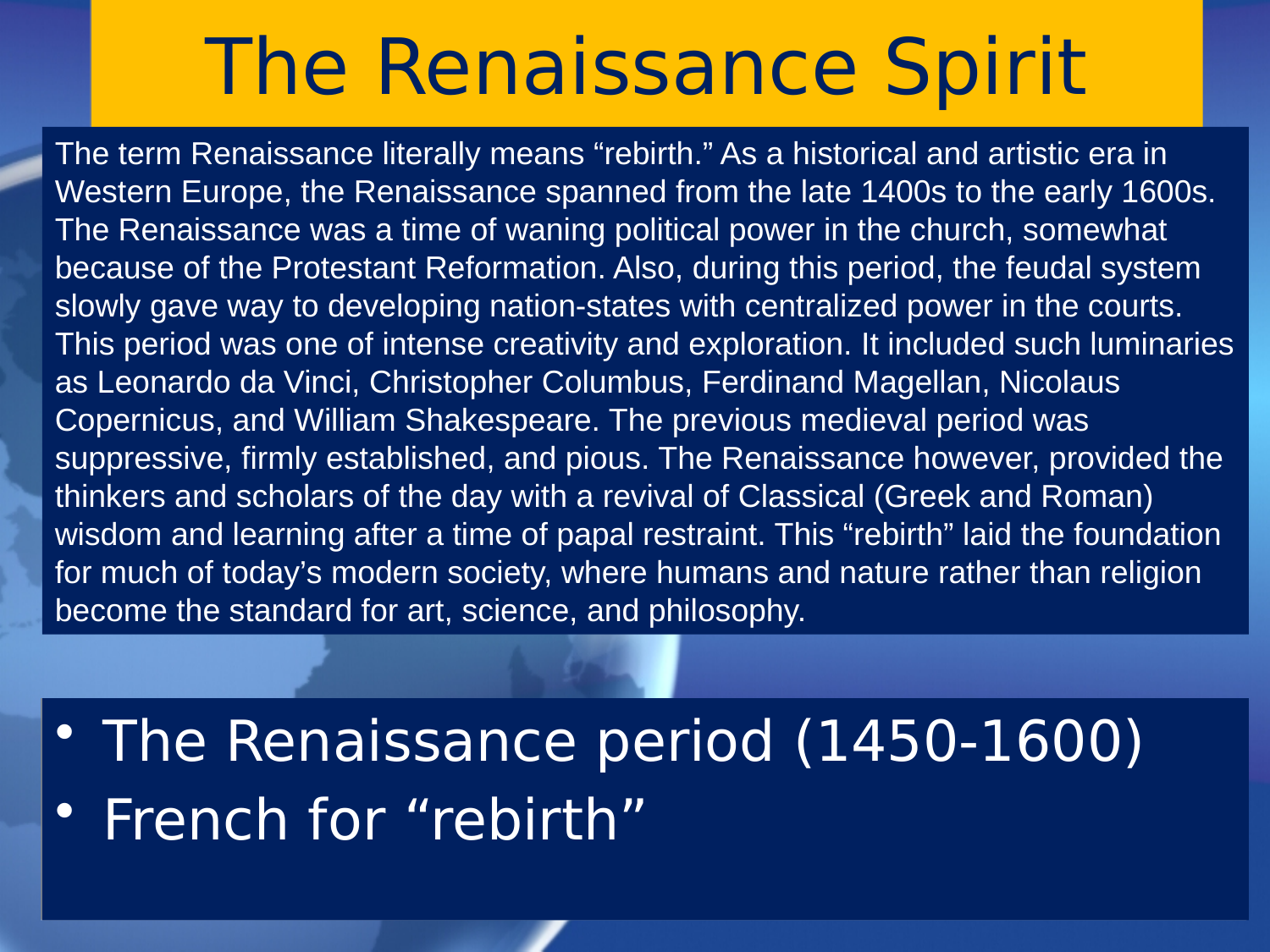

# The Renaissance Spirit
The term Renaissance literally means “rebirth.” As a historical and artistic era in Western Europe, the Renaissance spanned from the late 1400s to the early 1600s. The Renaissance was a time of waning political power in the church, somewhat because of the Protestant Reformation. Also, during this period, the feudal system slowly gave way to developing nation-states with centralized power in the courts. This period was one of intense creativity and exploration. It included such luminaries as Leonardo da Vinci, Christopher Columbus, Ferdinand Magellan, Nicolaus Copernicus, and William Shakespeare. The previous medieval period was suppressive, firmly established, and pious. The Renaissance however, provided the thinkers and scholars of the day with a revival of Classical (Greek and Roman) wisdom and learning after a time of papal restraint. This “rebirth” laid the foundation for much of today’s modern society, where humans and nature rather than religion become the standard for art, science, and philosophy.
The Renaissance period (1450-1600)
French for “rebirth”